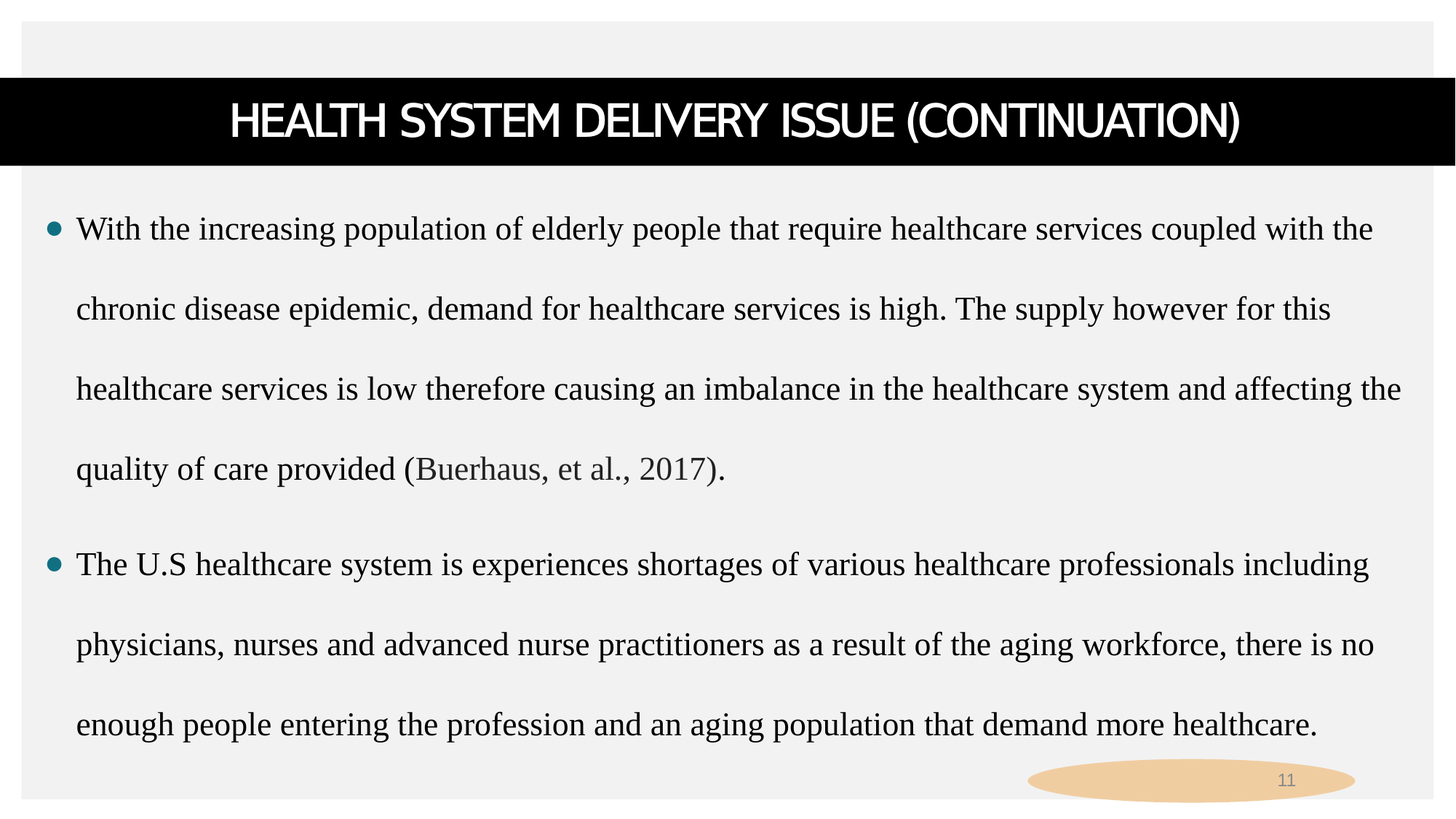

# Health System Delivery Issue (Continuation)

With the increasing population of elderly people that require healthcare services coupled with the chronic disease epidemic, demand for healthcare services is high. The supply however for this healthcare services is low therefore causing an imbalance in the healthcare system and affecting the quality of care provided (Buerhaus, et al., 2017).
The U.S healthcare system is experiences shortages of various healthcare professionals including physicians, nurses and advanced nurse practitioners as a result of the aging workforce, there is no enough people entering the profession and an aging population that demand more healthcare.

11